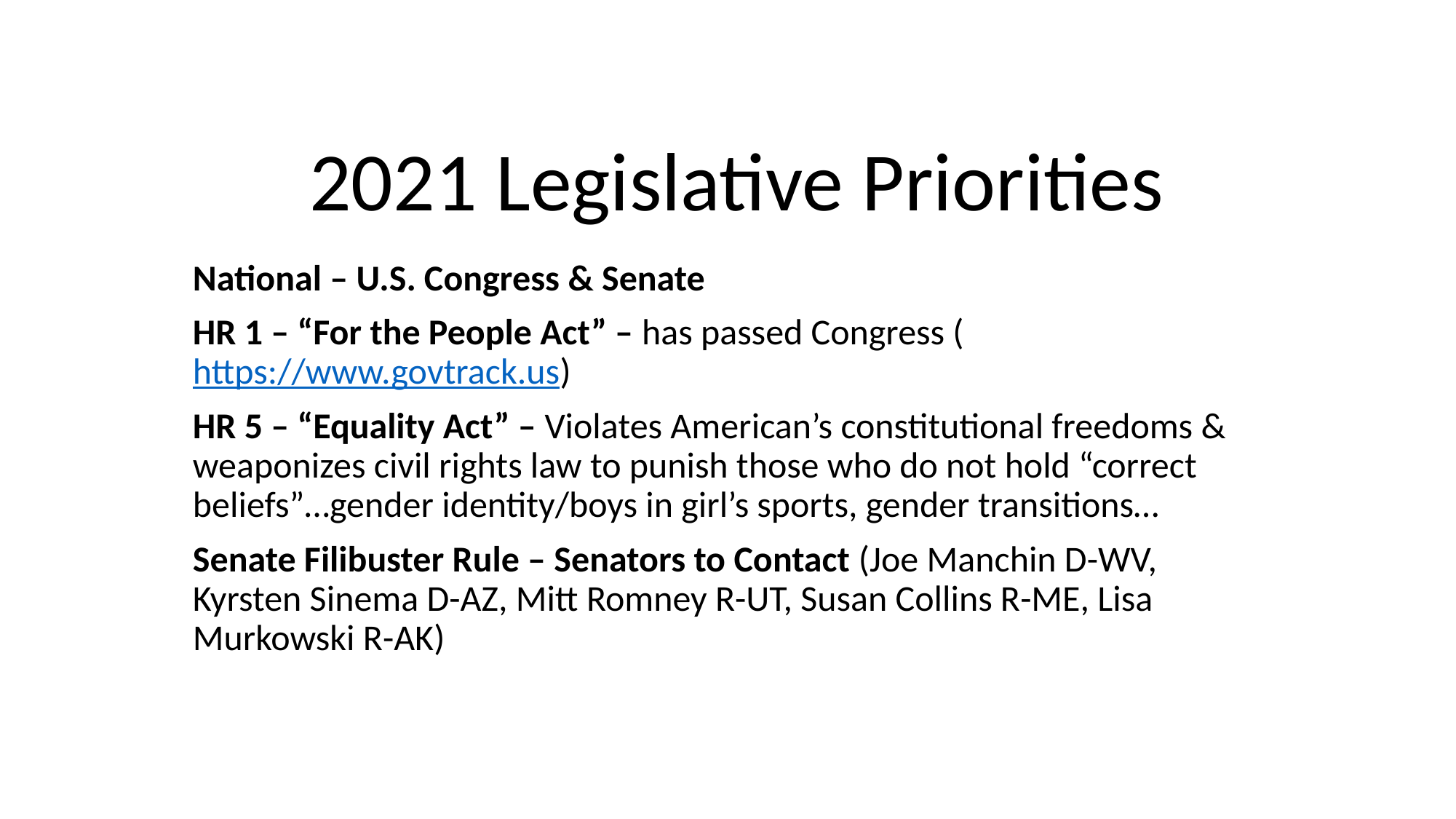

# 2021 Legislative Priorities
National – U.S. Congress & Senate
HR 1 – “For the People Act” – has passed Congress (https://www.govtrack.us)
HR 5 – “Equality Act” – Violates American’s constitutional freedoms & weaponizes civil rights law to punish those who do not hold “correct beliefs”…gender identity/boys in girl’s sports, gender transitions…
Senate Filibuster Rule – Senators to Contact (Joe Manchin D-WV, Kyrsten Sinema D-AZ, Mitt Romney R-UT, Susan Collins R-ME, Lisa Murkowski R-AK)